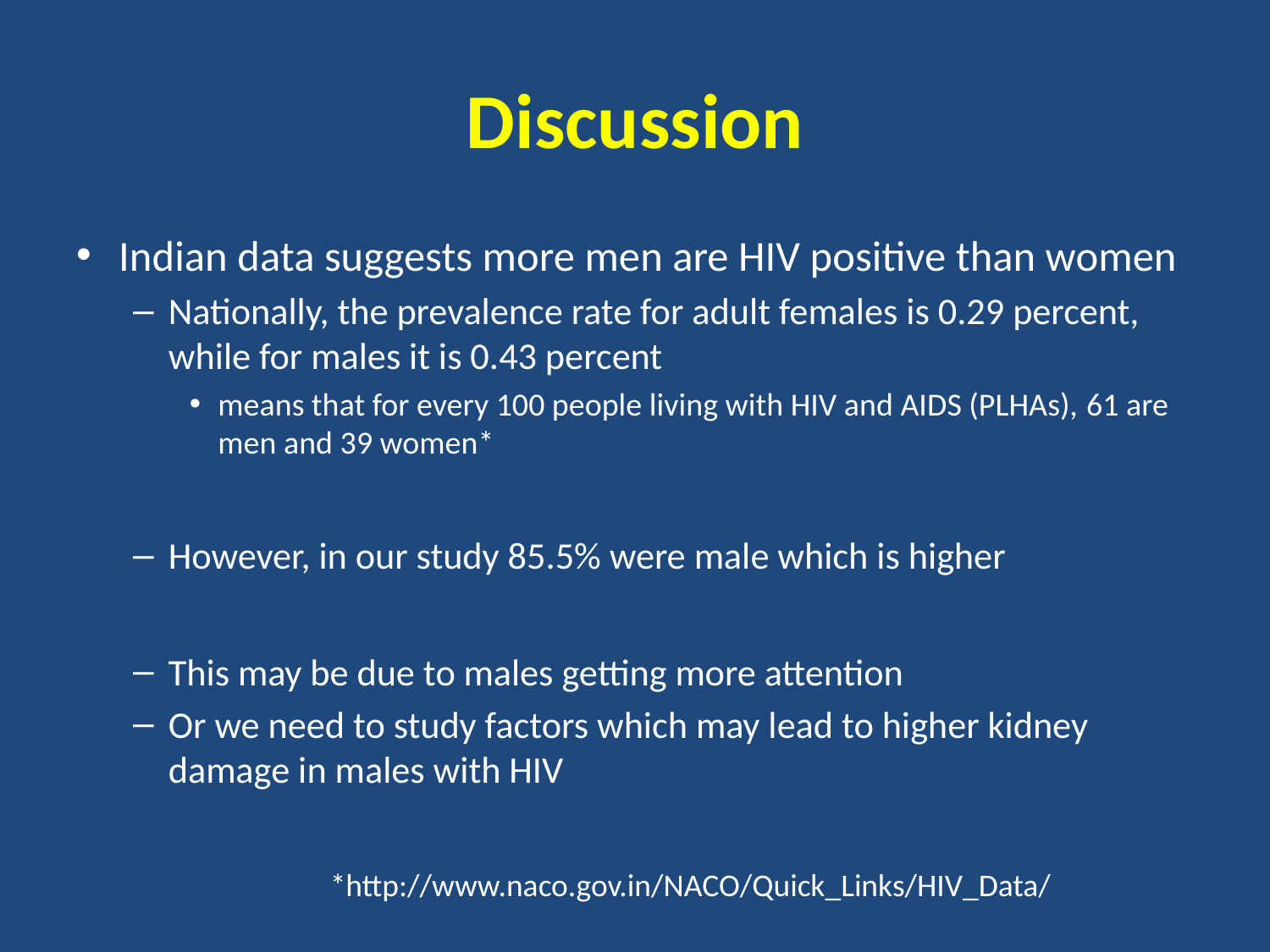

# Discussion
Indian data suggests more men are HIV positive than women
Nationally, the prevalence rate for adult females is 0.29 percent, while for males it is 0.43 percent
means that for every 100 people living with HIV and AIDS (PLHAs), 61 are men and 39 women*

However, in our study 85.5% were male which is higher

This may be due to males getting more attention
Or we need to study factors which may lead to higher kidney damage in males with HIV
*http://www.naco.gov.in/NACO/Quick_Links/HIV_Data/